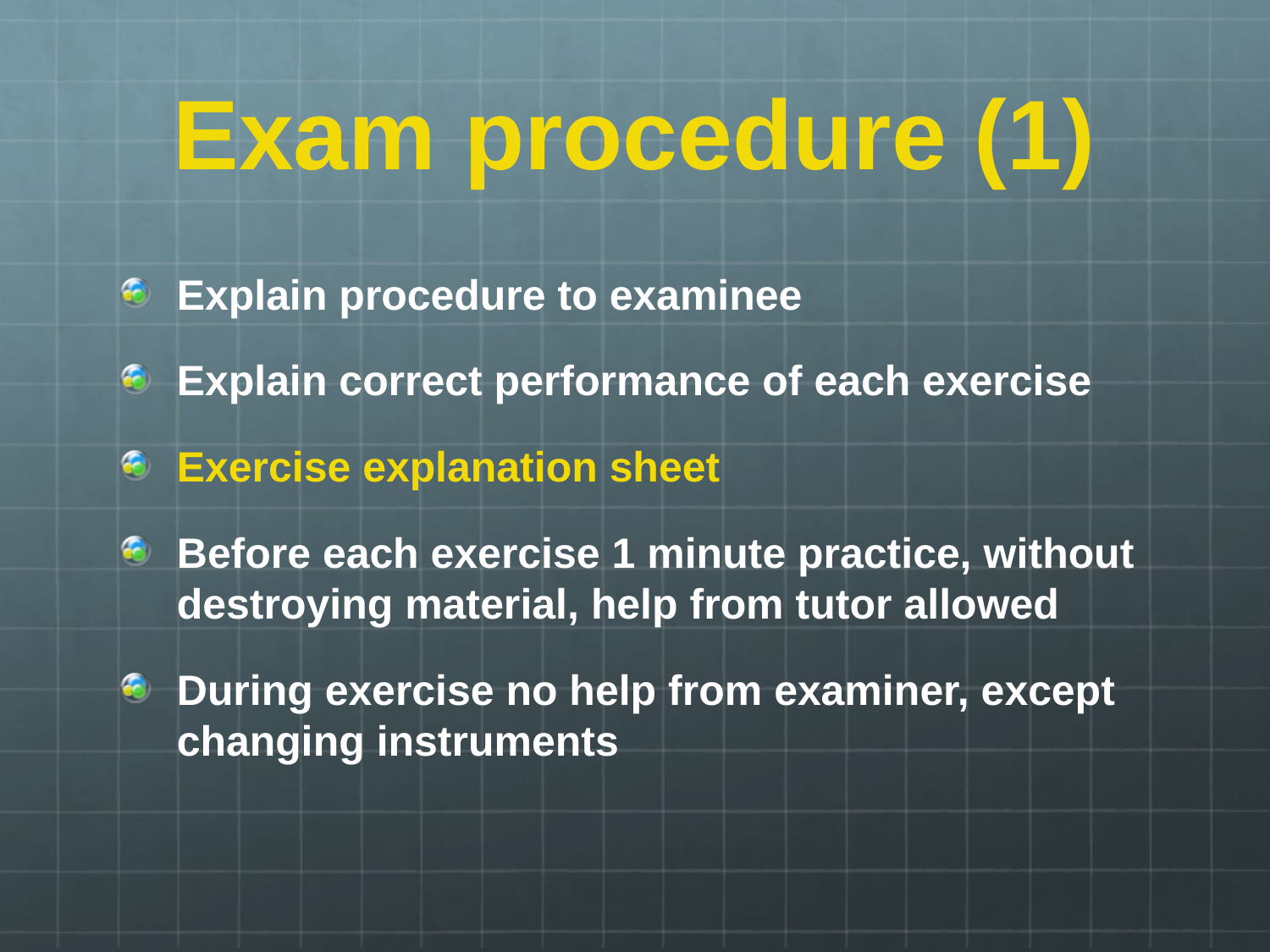

# Exam procedure (1)
Explain procedure to examinee
Explain correct performance of each exercise
Exercise explanation sheet
Before each exercise 1 minute practice, without destroying material, help from tutor allowed
During exercise no help from examiner, except changing instruments